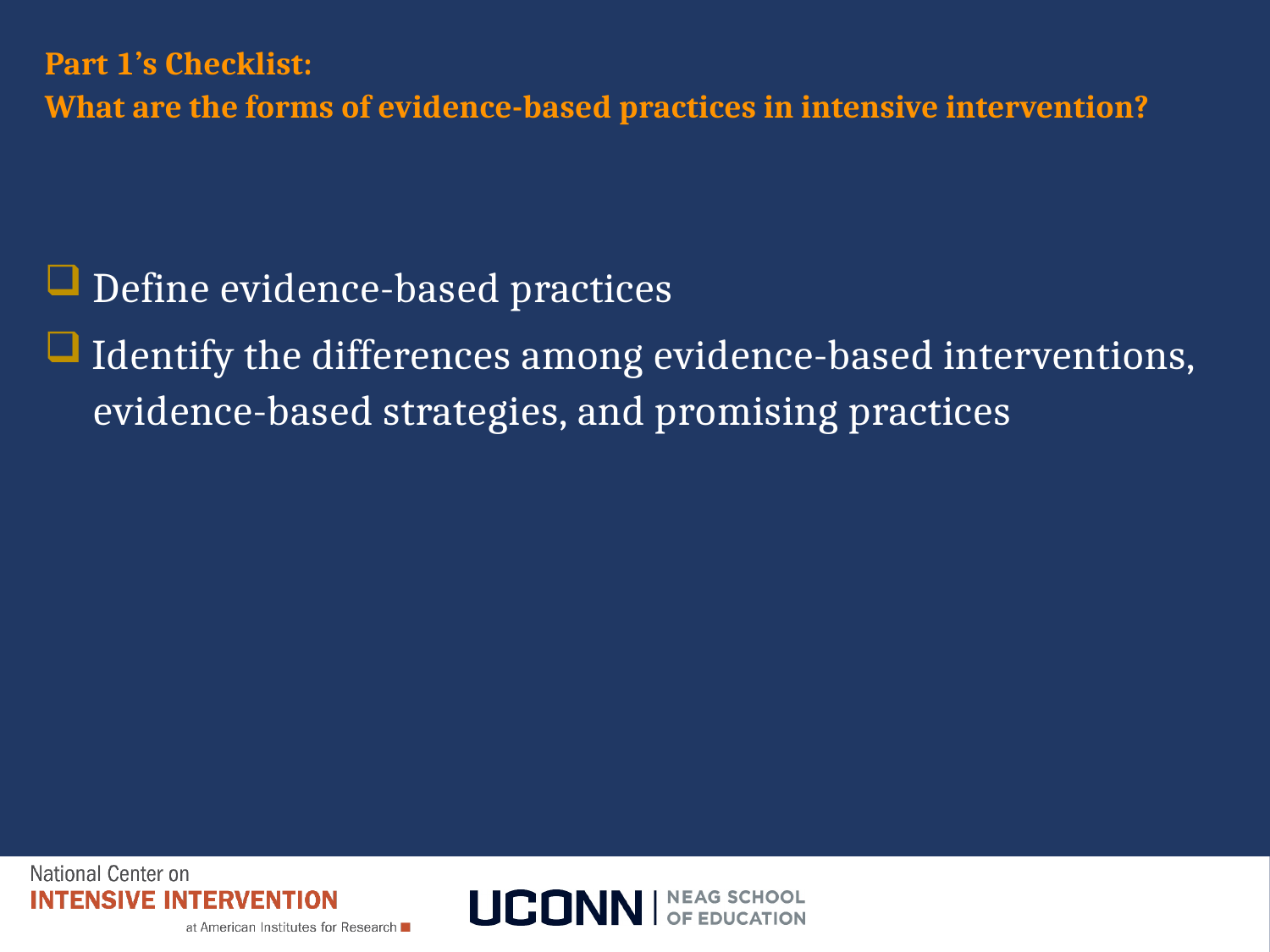

# Part 1’s Checklist: What are the forms of evidence-based practices in intensive intervention?
Define evidence-based practices
Identify the differences among evidence-based interventions, evidence-based strategies, and promising practices